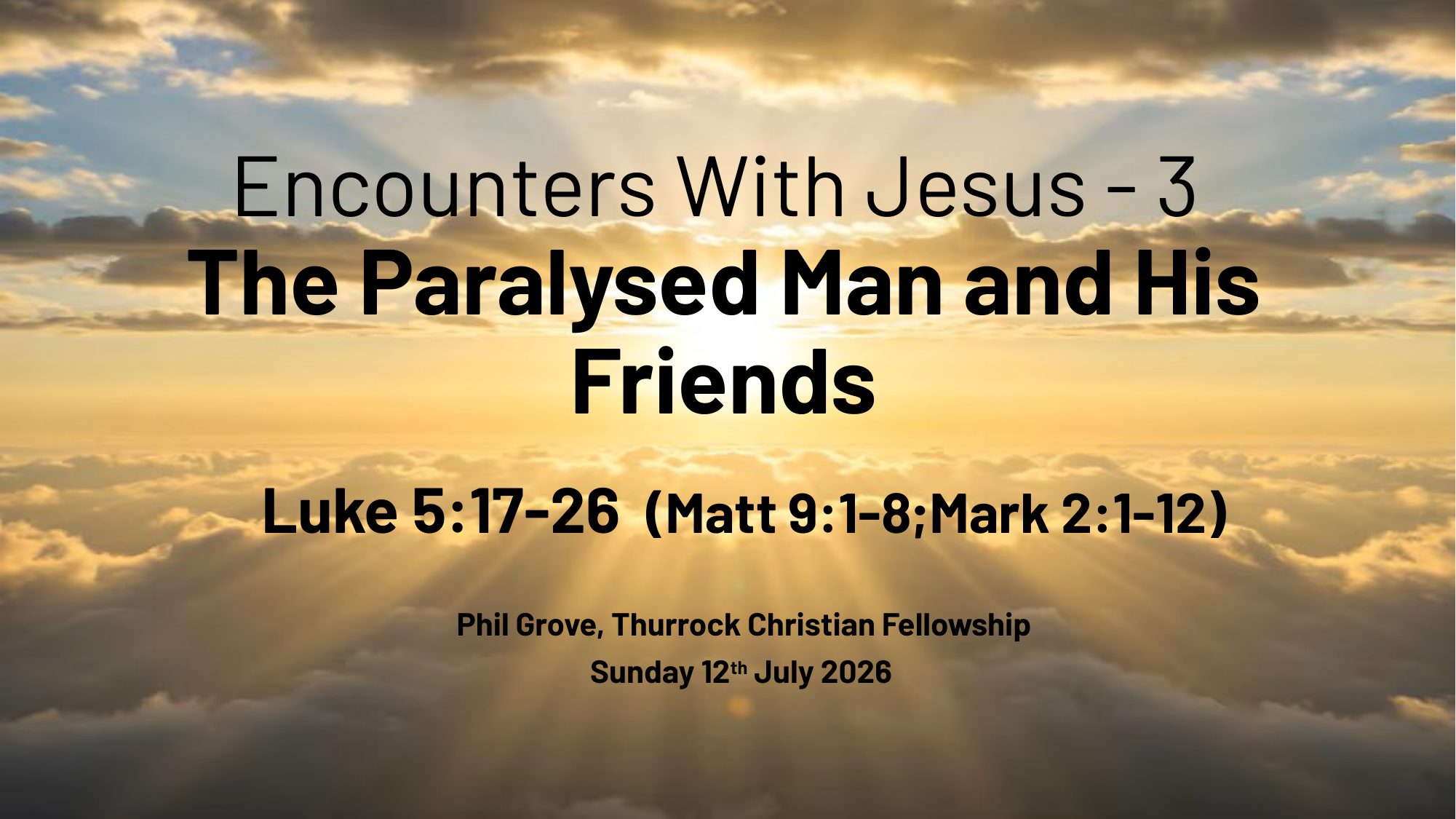

# Encounters With Jesus - 3 The Paralysed Man and His Friends
Luke 5:17-26  (Matt 9:1-8;Mark 2:1-12)

Phil Grove, Thurrock Christian Fellowship
Sunday 12th July 2026